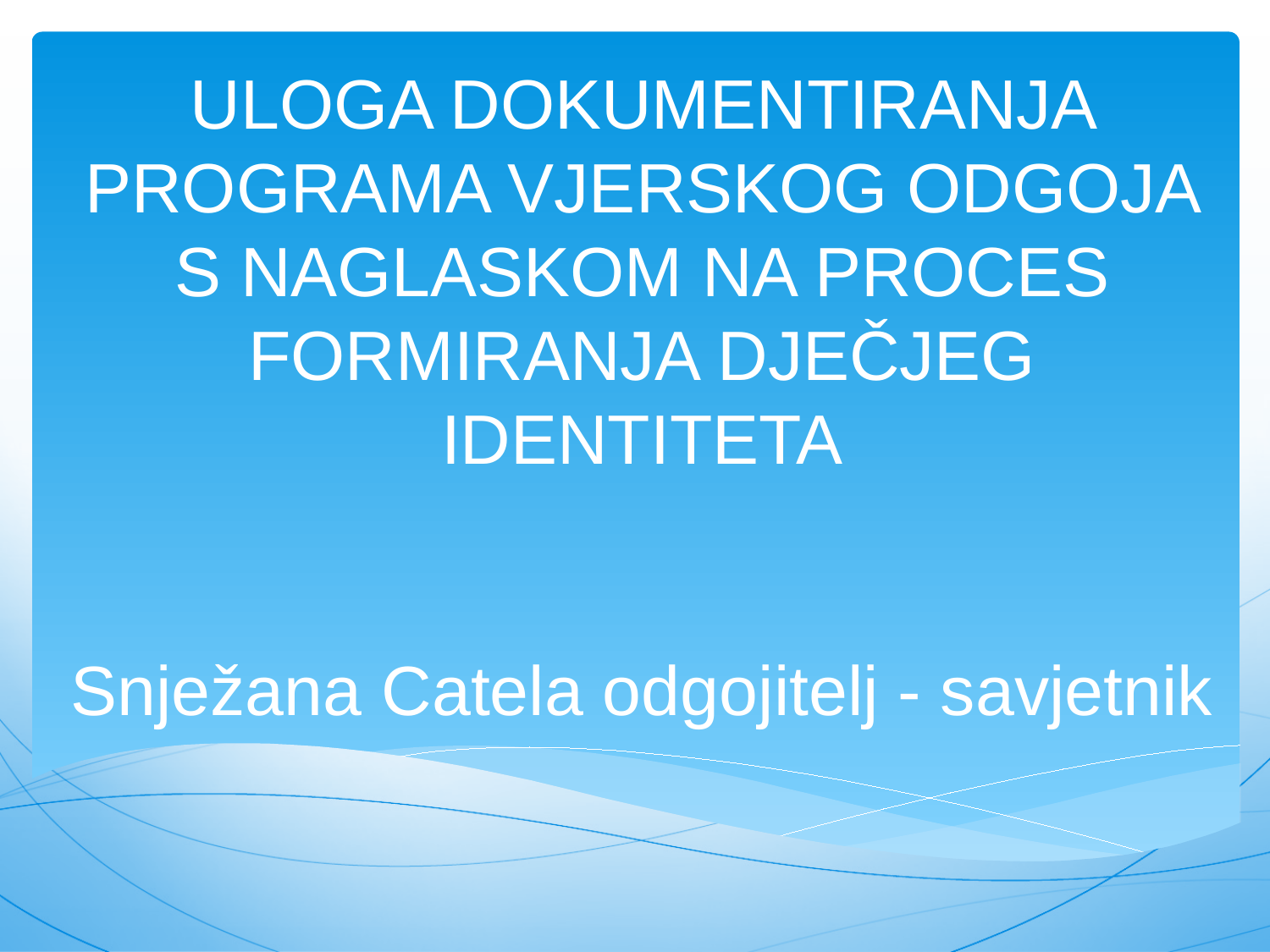

# ULOGA DOKUMENTIRANJA PROGRAMA VJERSKOG ODGOJA S NAGLASKOM NA PROCES FORMIRANJA DJEČJEG IDENTITETA Snježana Catela odgojitelj - savjetnik